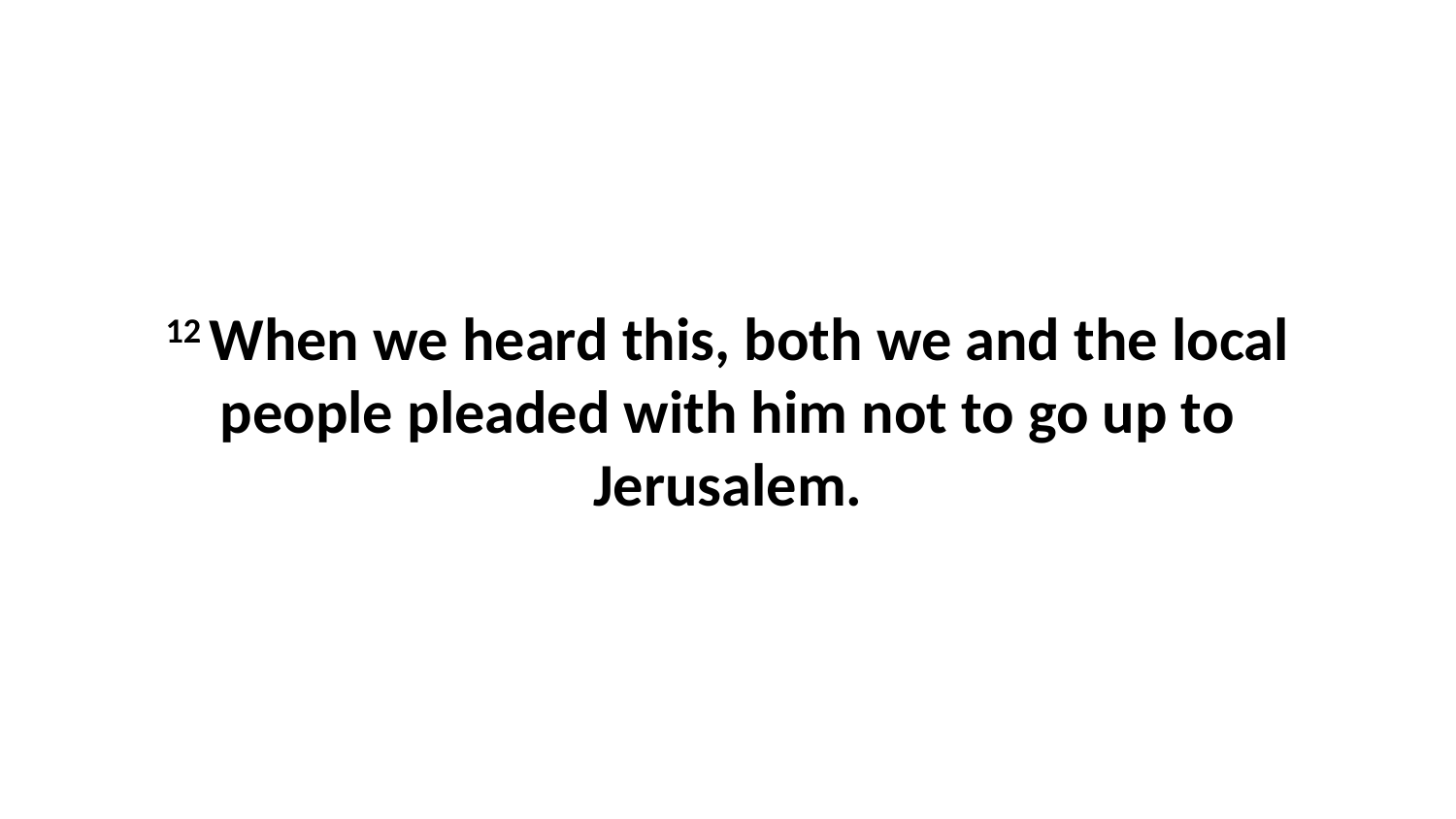

12 When we heard this, both we and the local people pleaded with him not to go up to Jerusalem.